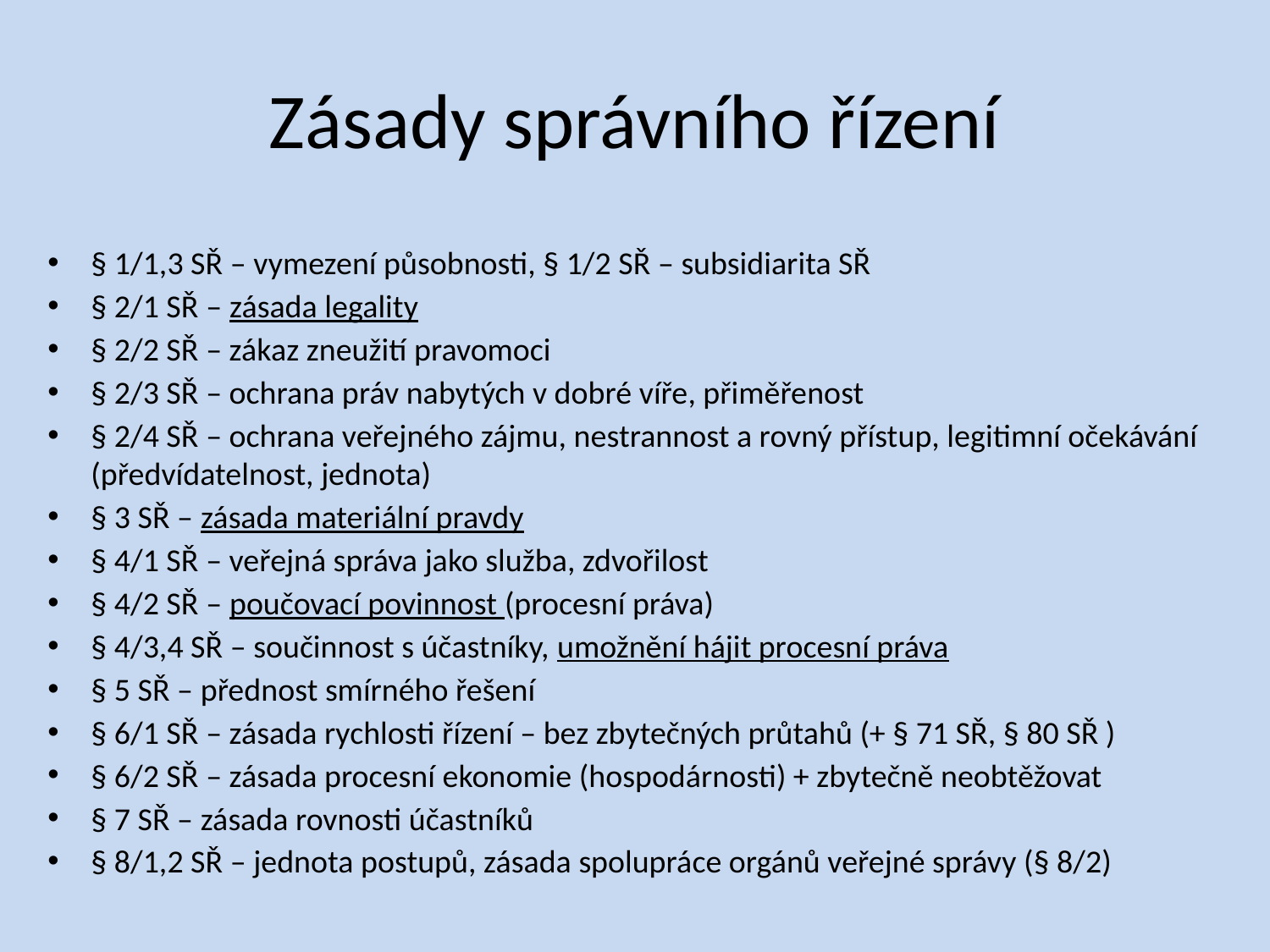

# Zásady správního řízení
§ 1/1,3 SŘ – vymezení působnosti, § 1/2 SŘ – subsidiarita SŘ
§ 2/1 SŘ – zásada legality
§ 2/2 SŘ – zákaz zneužití pravomoci
§ 2/3 SŘ – ochrana práv nabytých v dobré víře, přiměřenost
§ 2/4 SŘ – ochrana veřejného zájmu, nestrannost a rovný přístup, legitimní očekávání (předvídatelnost, jednota)
§ 3 SŘ – zásada materiální pravdy
§ 4/1 SŘ – veřejná správa jako služba, zdvořilost
§ 4/2 SŘ – poučovací povinnost (procesní práva)
§ 4/3,4 SŘ – součinnost s účastníky, umožnění hájit procesní práva
§ 5 SŘ – přednost smírného řešení
§ 6/1 SŘ – zásada rychlosti řízení – bez zbytečných průtahů (+ § 71 SŘ, § 80 SŘ )
§ 6/2 SŘ – zásada procesní ekonomie (hospodárnosti) + zbytečně neobtěžovat
§ 7 SŘ – zásada rovnosti účastníků
§ 8/1,2 SŘ – jednota postupů, zásada spolupráce orgánů veřejné správy (§ 8/2)